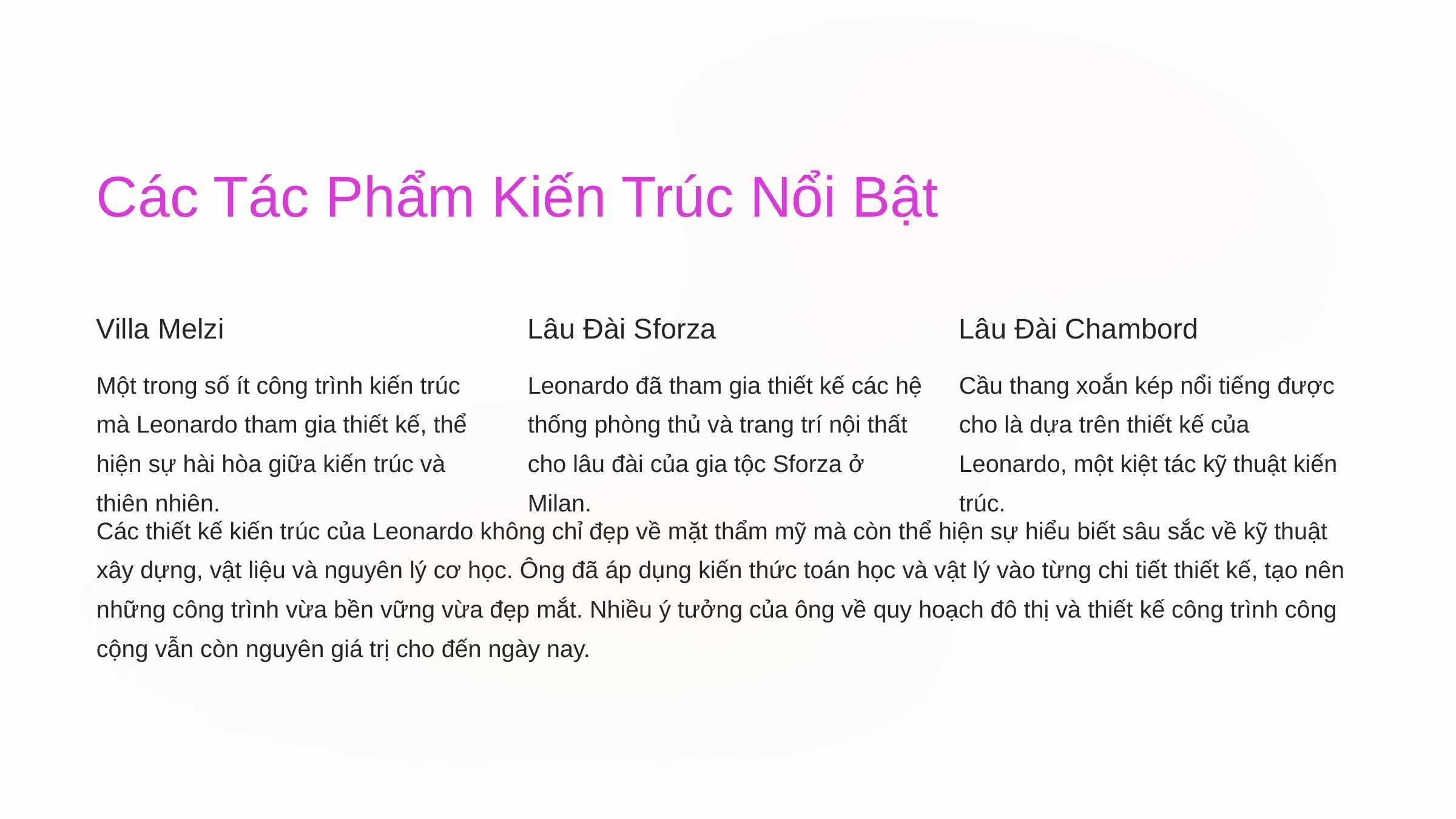

Các Tác Phẩm Kiến Trúc Nổi Bật
Villa Melzi
Lâu Đài Sforza
Lâu Đài Chambord
Một trong số ít công trình kiến trúc mà Leonardo tham gia thiết kế, thể hiện sự hài hòa giữa kiến trúc và thiên nhiên.
Leonardo đã tham gia thiết kế các hệ thống phòng thủ và trang trí nội thất cho lâu đài của gia tộc Sforza ở Milan.
Cầu thang xoắn kép nổi tiếng được cho là dựa trên thiết kế của Leonardo, một kiệt tác kỹ thuật kiến trúc.
Các thiết kế kiến trúc của Leonardo không chỉ đẹp về mặt thẩm mỹ mà còn thể hiện sự hiểu biết sâu sắc về kỹ thuật xây dựng, vật liệu và nguyên lý cơ học. Ông đã áp dụng kiến thức toán học và vật lý vào từng chi tiết thiết kế, tạo nên những công trình vừa bền vững vừa đẹp mắt. Nhiều ý tưởng của ông về quy hoạch đô thị và thiết kế công trình công cộng vẫn còn nguyên giá trị cho đến ngày nay.